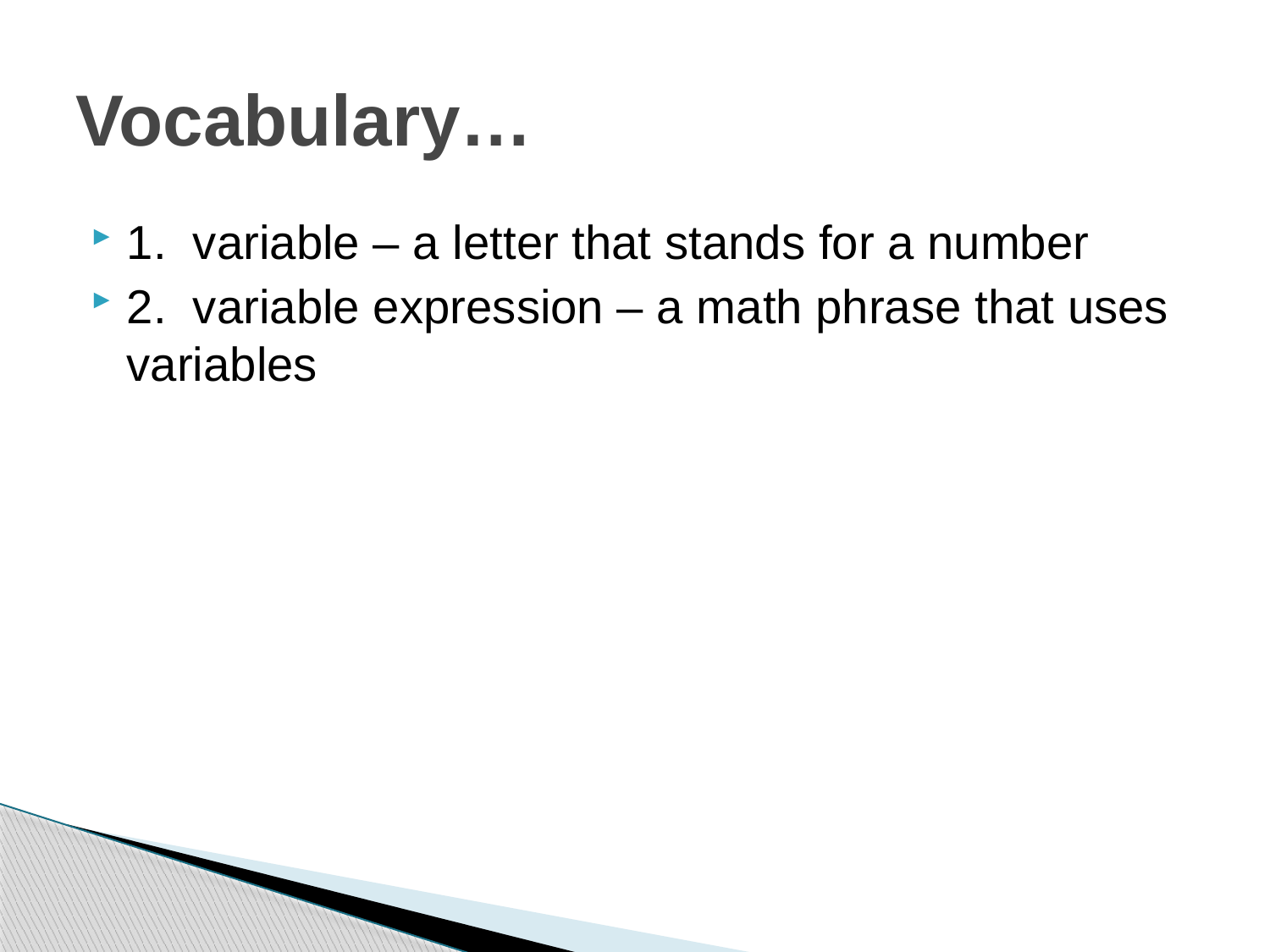

# Vocabulary…
1.  variable – a letter that stands for a number
2.  variable expression – a math phrase that uses variables